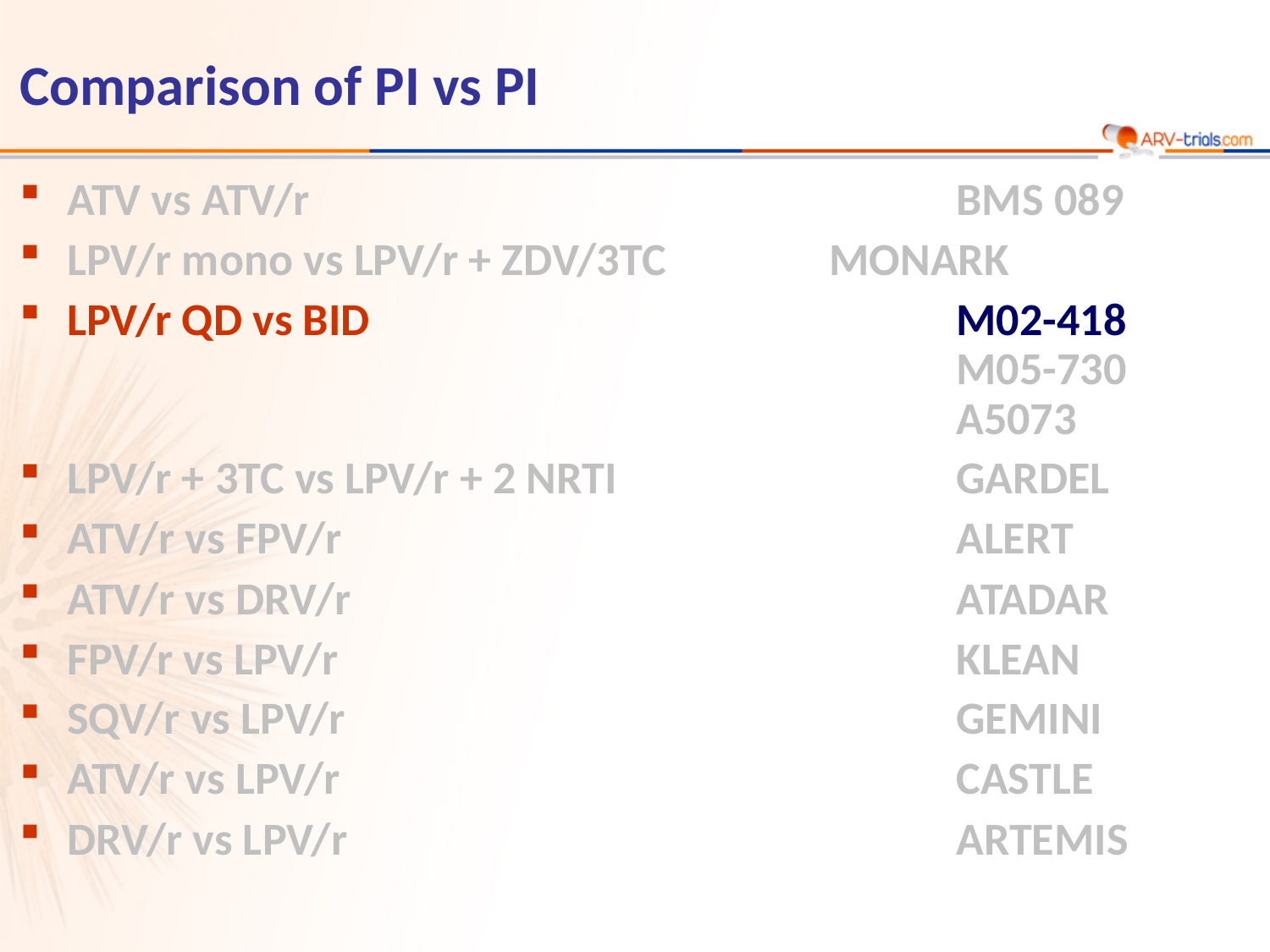

Comparison of PI vs PI
ATV vs ATV/r			 	BMS 089
LPV/r mono vs LPV/r + ZDV/3TC		MONARK
LPV/r QD vs BID				M02-418
				M05-730
				A5073
LPV/r + 3TC vs LPV/r + 2 NRTI			GARDEL
ATV/r vs FPV/r				ALERT
ATV/r vs DRV/r				ATADAR
FPV/r vs LPV/r				KLEAN
SQV/r vs LPV/r				GEMINI
ATV/r vs LPV/r				CASTLE
DRV/r vs LPV/r				ARTEMIS